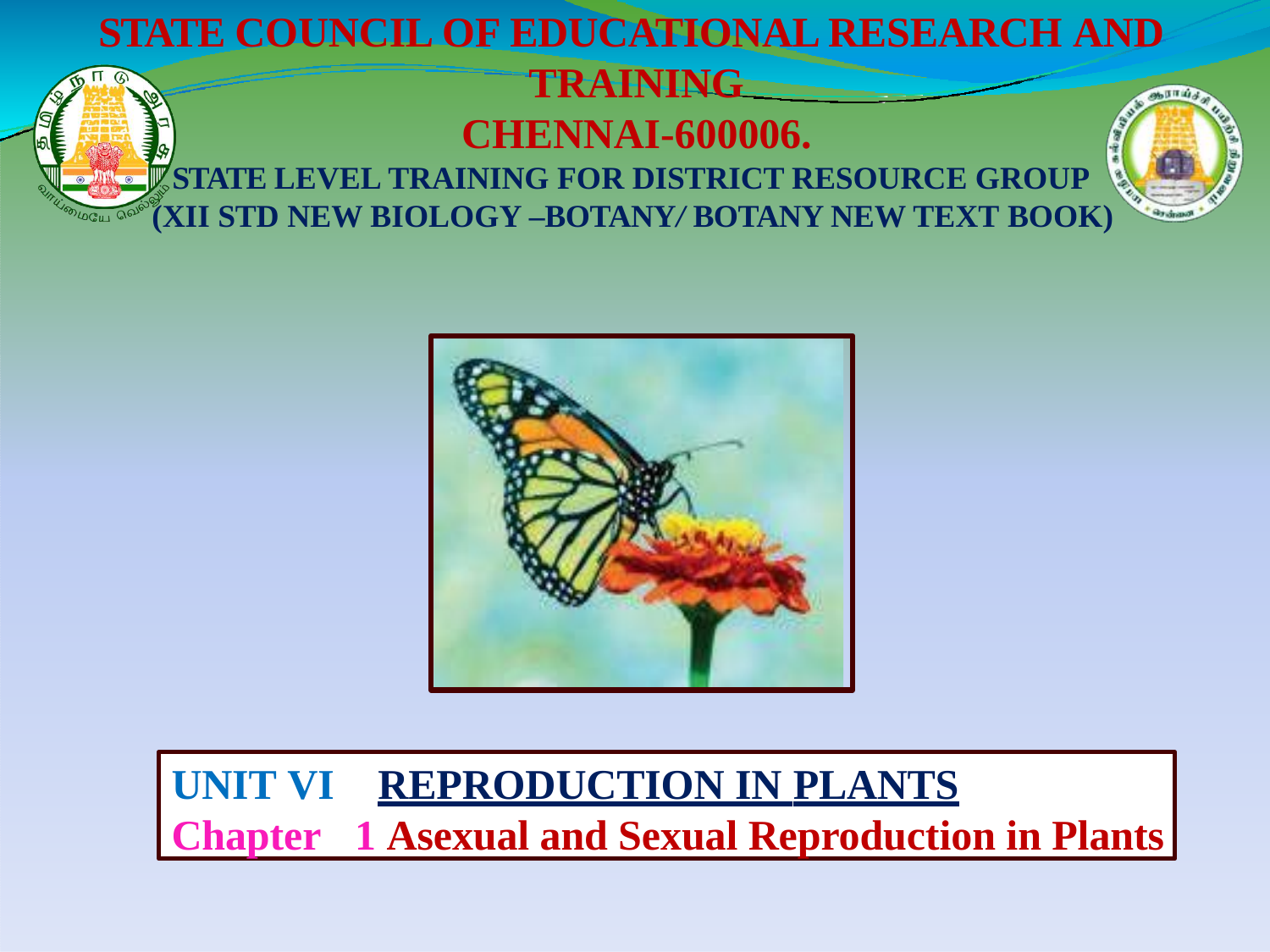

# STATE COUNCIL OF EDUCATIONAL RESEARCH AND  TRAINING
CHENNAI-600006.

STATE LEVEL TRAINING FOR DISTRICT RESOURCE GROUP  (XII STD NEW BIOLOGY –BOTANY/ BOTANY NEW TEXT BOOK)

UNIT VI	REPRODUCTION IN PLANTS
Chapter	1 Asexual and Sexual Reproduction in Plants